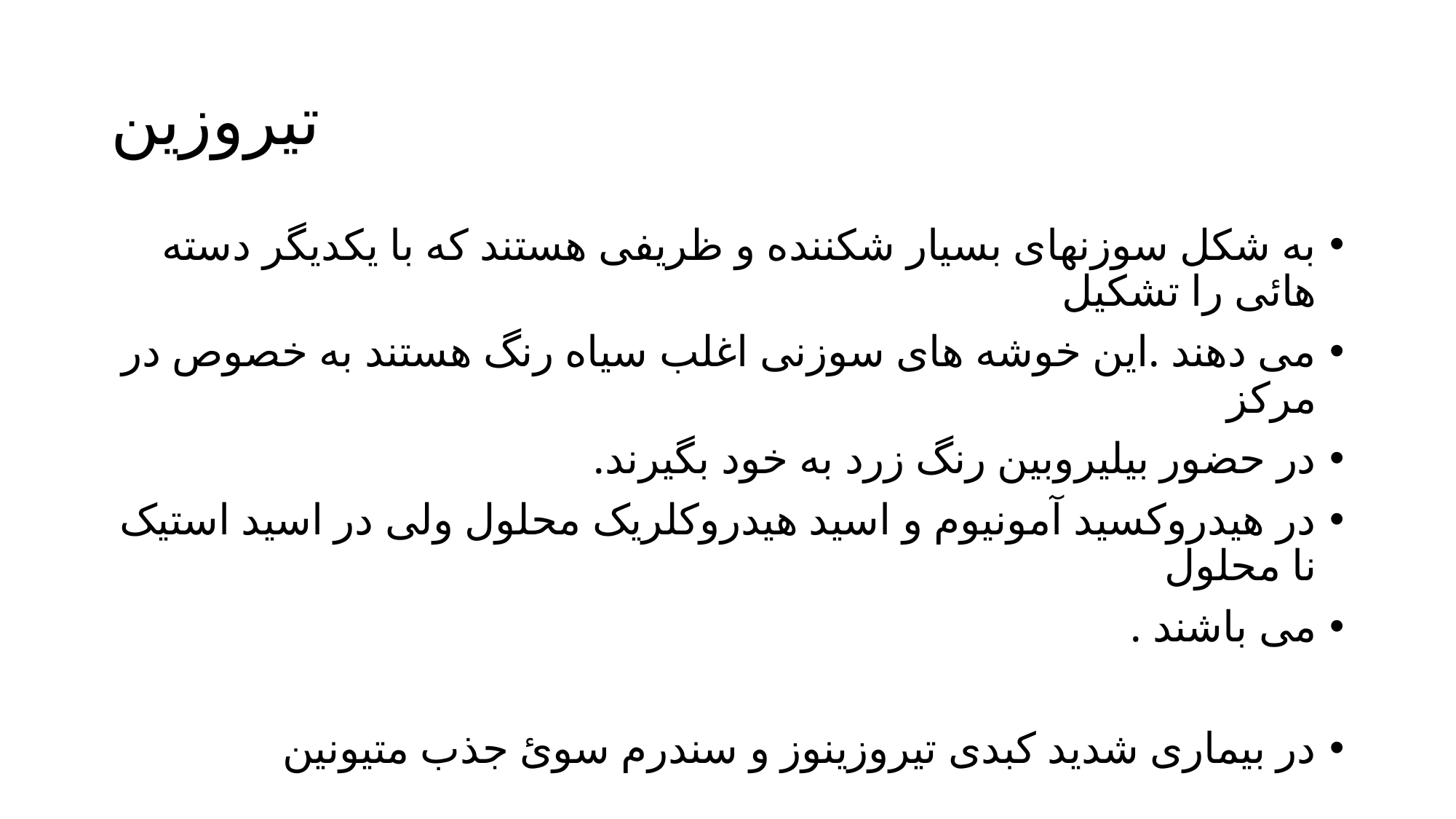

# تیروزین
به شکل سوزنهای بسیار شکننده و ظریفی هستند که با یکدیگر دسته هائی را تشکیل
می دهند .این خوشه های سوزنی اغلب سیاه رنگ هستند به خصوص در مرکز
در حضور بیلیروبین رنگ زرد به خود بگیرند.
در هیدروکسید آمونیوم و اسید هیدروکلریک محلول ولی در اسید استیک نا محلول
می باشند .

در بیماری شدید کبدی تیروزینوز و سندرم سوئ جذب متیونین